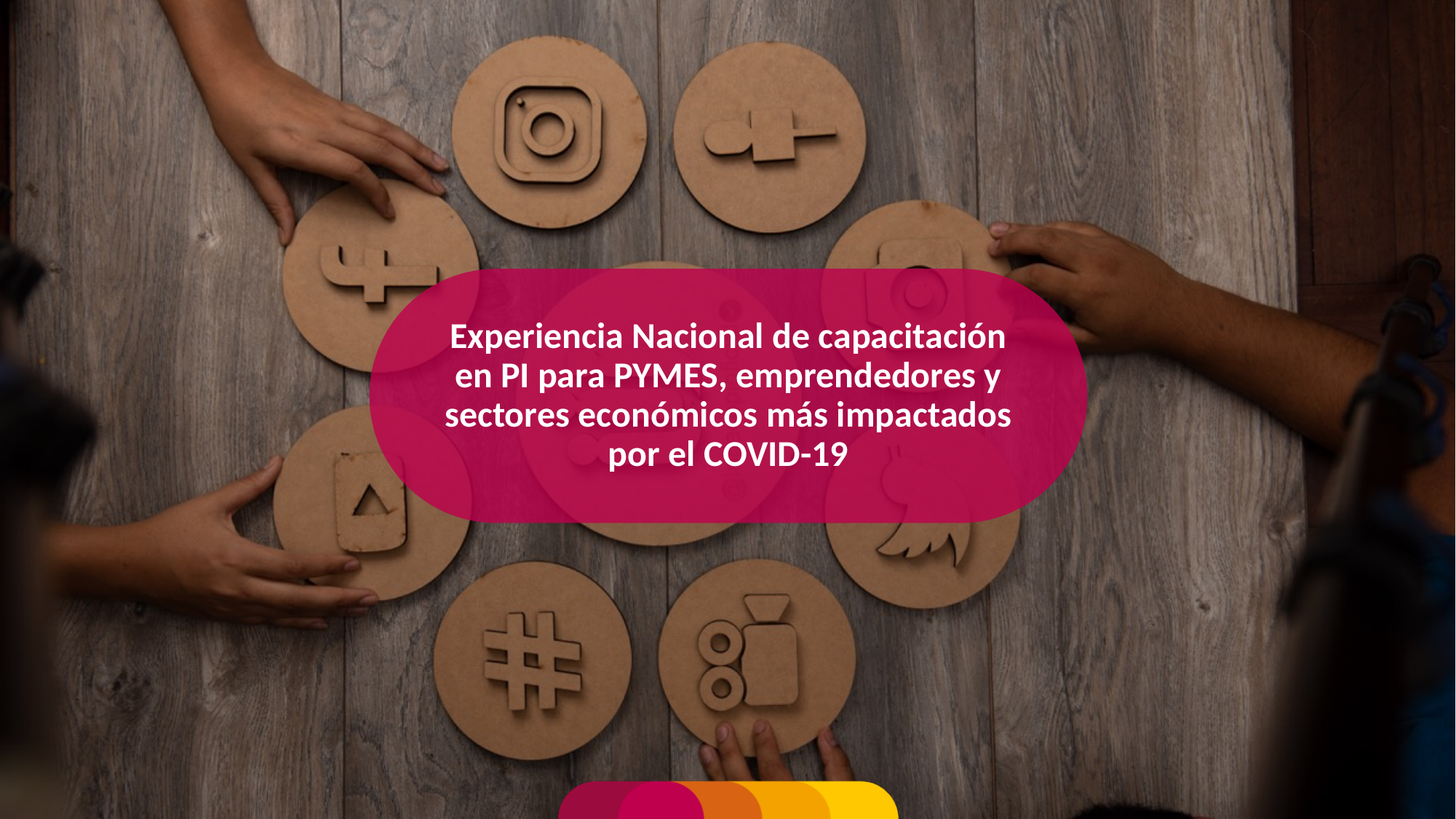

Experiencia Nacional de capacitación en PI para PYMES, emprendedores y sectores económicos más impactados por el COVID-19